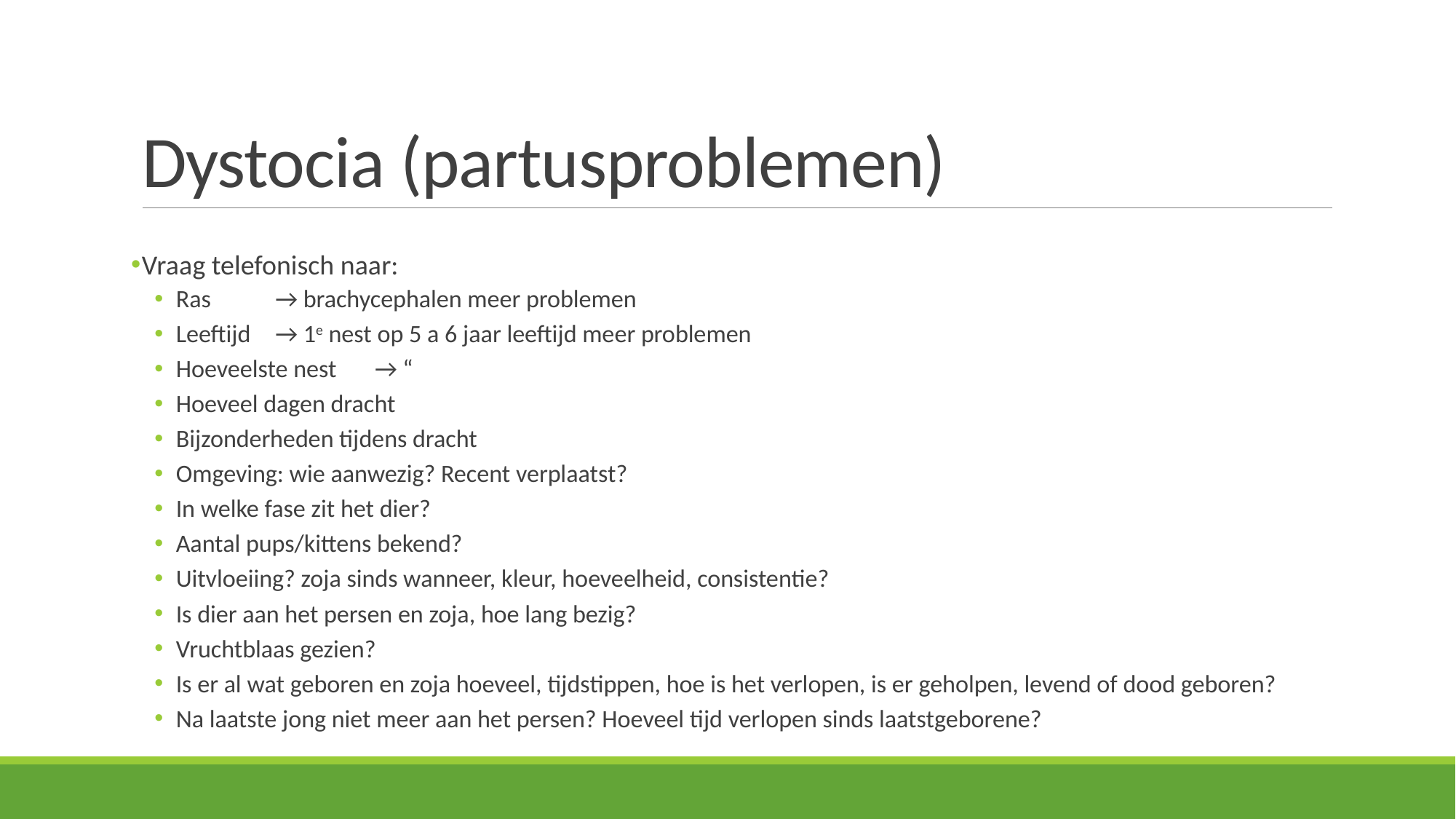

# Dystocia (partusproblemen)
Vraag telefonisch naar:
Ras			→ brachycephalen meer problemen
Leeftijd		→ 1e nest op 5 a 6 jaar leeftijd meer problemen
Hoeveelste nest		→ “
Hoeveel dagen dracht
Bijzonderheden tijdens dracht
Omgeving: wie aanwezig? Recent verplaatst?
In welke fase zit het dier?
Aantal pups/kittens bekend?
Uitvloeiing? zoja sinds wanneer, kleur, hoeveelheid, consistentie?
Is dier aan het persen en zoja, hoe lang bezig?
Vruchtblaas gezien?
Is er al wat geboren en zoja hoeveel, tijdstippen, hoe is het verlopen, is er geholpen, levend of dood geboren?
Na laatste jong niet meer aan het persen? Hoeveel tijd verlopen sinds laatstgeborene?